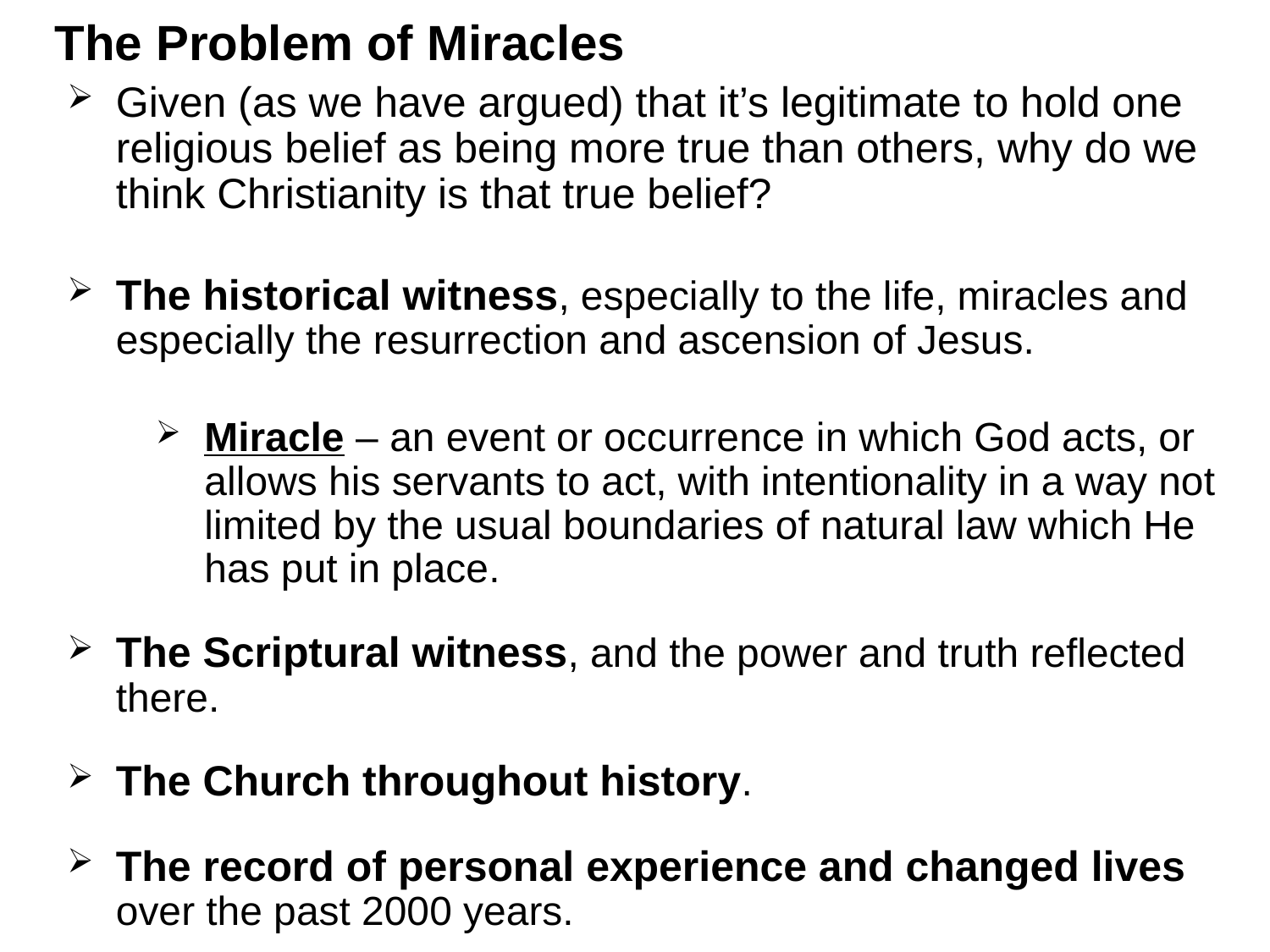

# The Problem of Miracles
Given (as we have argued) that it’s legitimate to hold one religious belief as being more true than others, why do we think Christianity is that true belief?

The historical witness, especially to the life, miracles and especially the resurrection and ascension of Jesus.

Miracle – an event or occurrence in which God acts, or allows his servants to act, with intentionality in a way not limited by the usual boundaries of natural law which He has put in place.

The Scriptural witness, and the power and truth reflected there.

The Church throughout history.

The record of personal experience and changed lives over the past 2000 years.

The unique ability of Christianity to respond to the problem of evil.